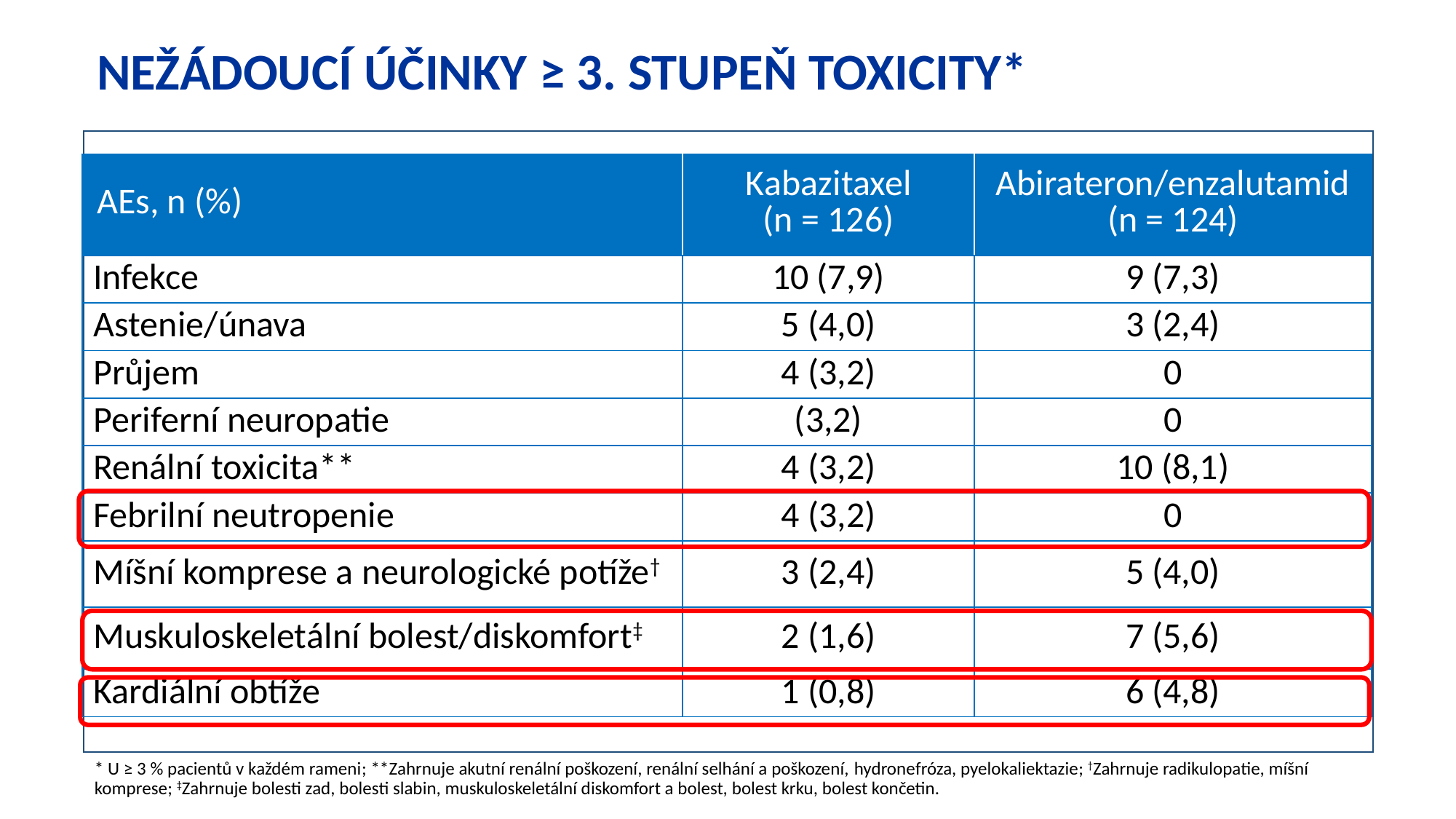

# Nežádoucí účinky ≥ 3. stupEŇ toxicity*

| AEs, n (%) | Kabazitaxel (n = 126) | Abirateron/enzalutamid (n = 124) |
| --- | --- | --- |
| Infekce | 10 (7,9) | 9 (7,3) |
| Astenie/únava | 5 (4,0) | 3 (2,4) |
| Průjem | 4 (3,2) | 0 |
| Periferní neuropatie | (3,2) | 0 |
| Renální toxicita\*\* | 4 (3,2) | 10 (8,1) |
| Febrilní neutropenie | 4 (3,2) | 0 |
| Míšní komprese a neurologické potíže† | 3 (2,4) | 5 (4,0) |
| Muskuloskeletální bolest/diskomfort‡ | 2 (1,6) | 7 (5,6) |
| Kardiální obtíže | 1 (0,8) | 6 (4,8) |

* U ≥ 3 % pacientů v každém rameni; **Zahrnuje akutní renální poškození, renální selhání a poškození, hydronefróza, pyelokaliektazie; †Zahrnuje radikulopatie, míšní komprese; ‡Zahrnuje bolesti zad, bolesti slabin, muskuloskeletální diskomfort a bolest, bolest krku, bolest končetin.